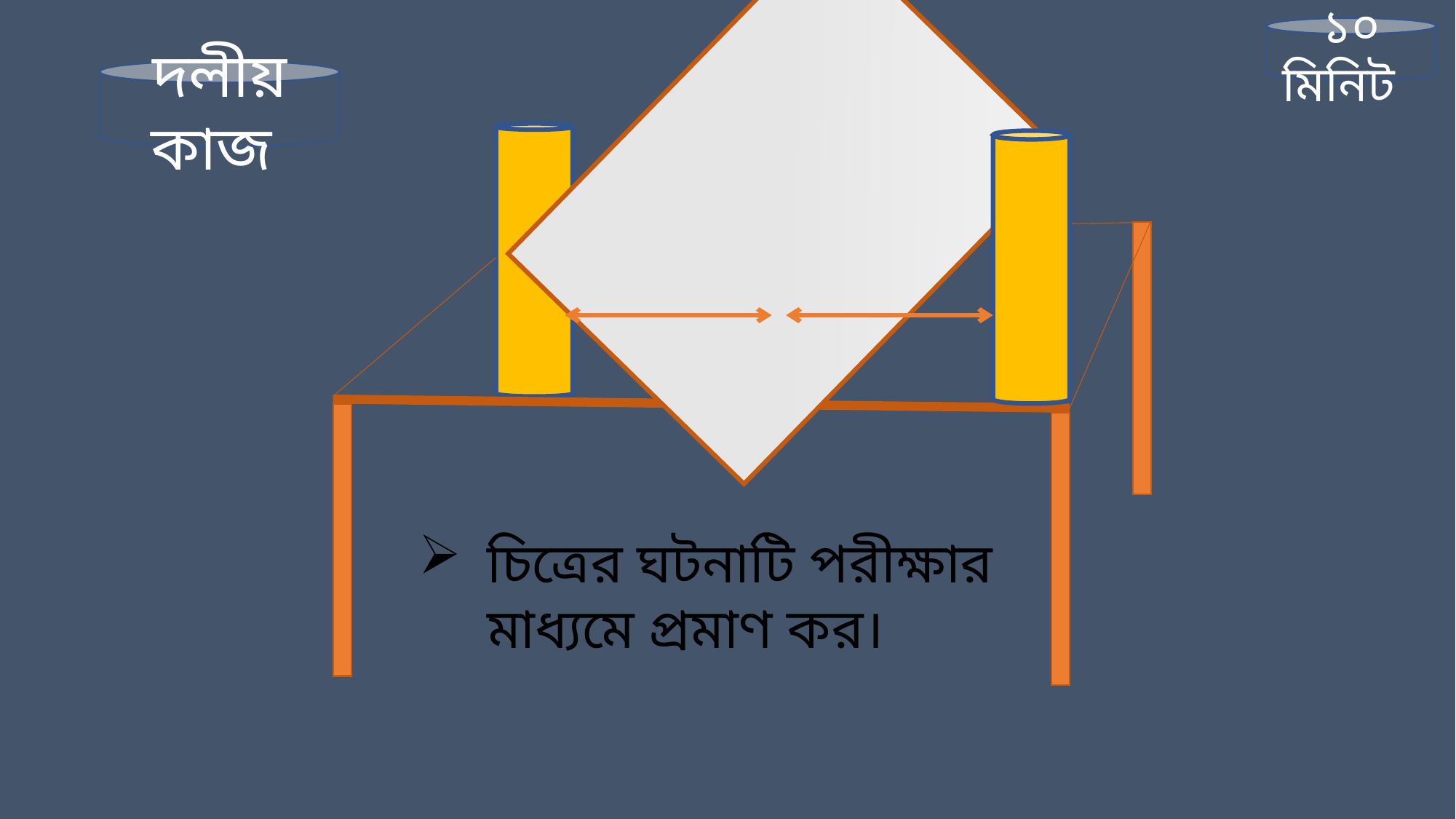

১০ মিনিট
দলীয় কাজ
চিত্রের ঘটনাটি পরীক্ষার মাধ্যমে প্রমাণ কর।